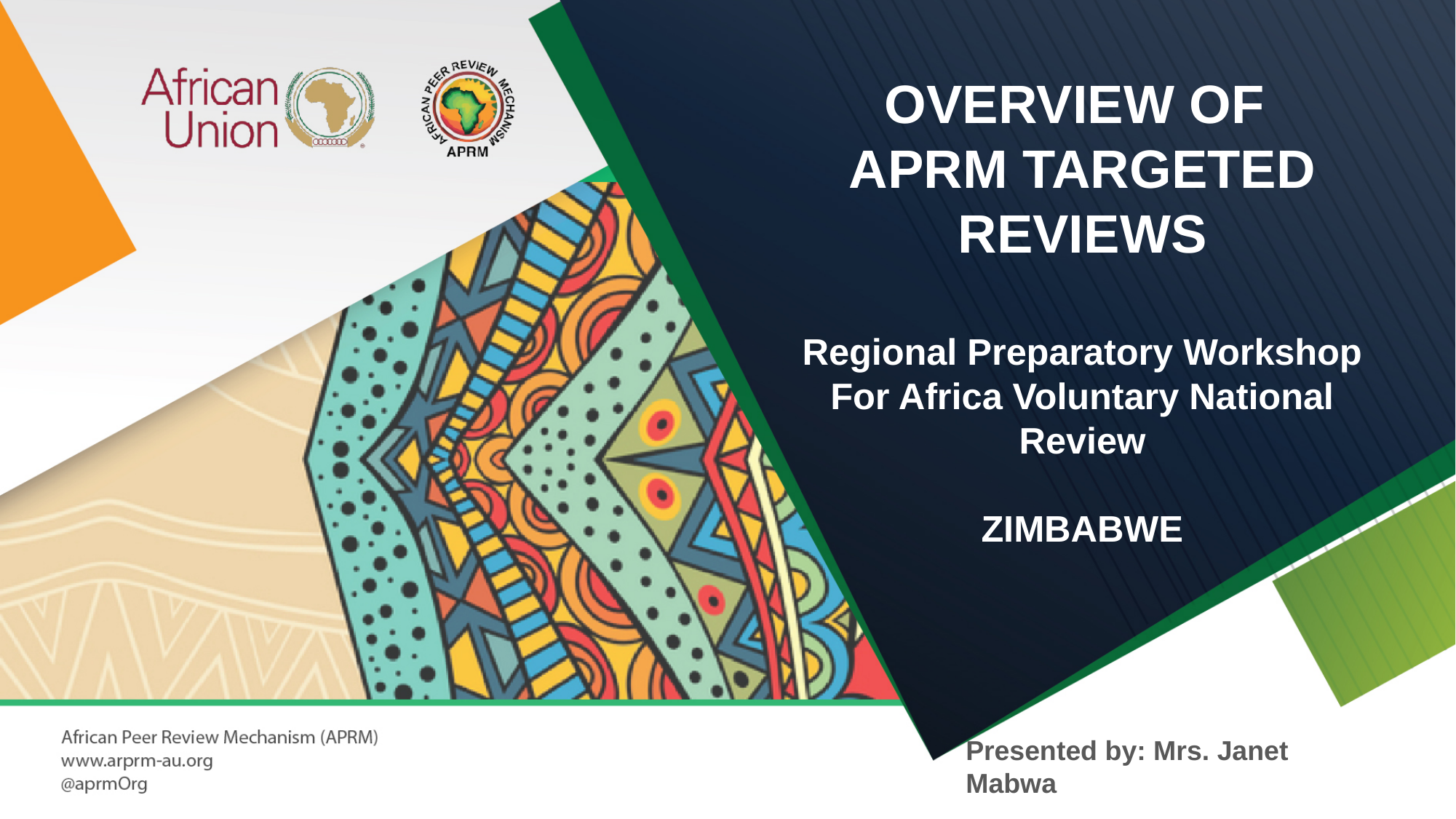

OVERVIEW OF
APRM TARGETED REVIEWS

Regional Preparatory Workshop For Africa Voluntary National Review

ZIMBABWE
Presented by: Mrs. Janet Mabwa